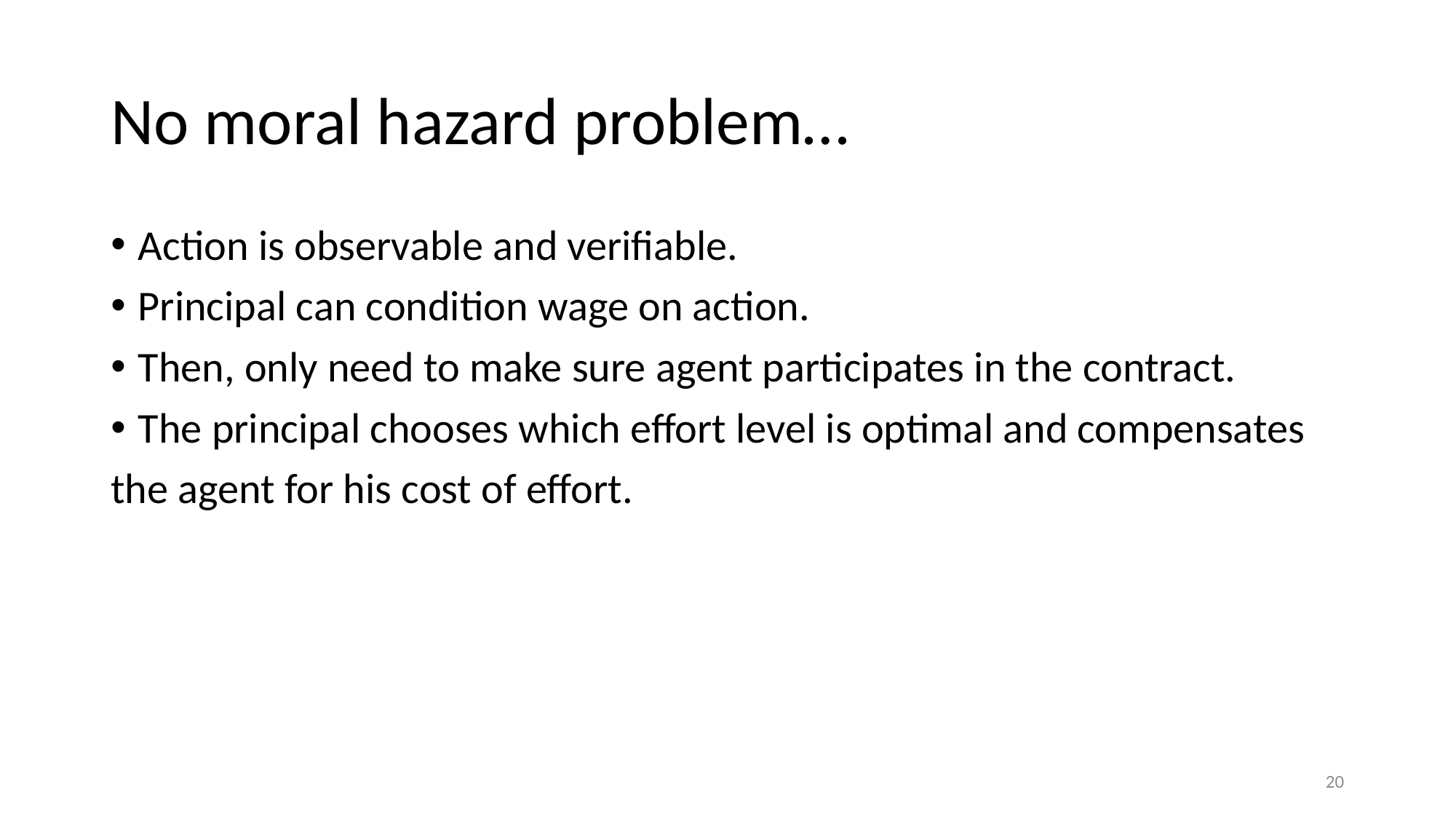

# No moral hazard problem…
Action is observable and verifiable.
Principal can condition wage on action.
Then, only need to make sure agent participates in the contract.
The principal chooses which effort level is optimal and compensates
the agent for his cost of effort.

20